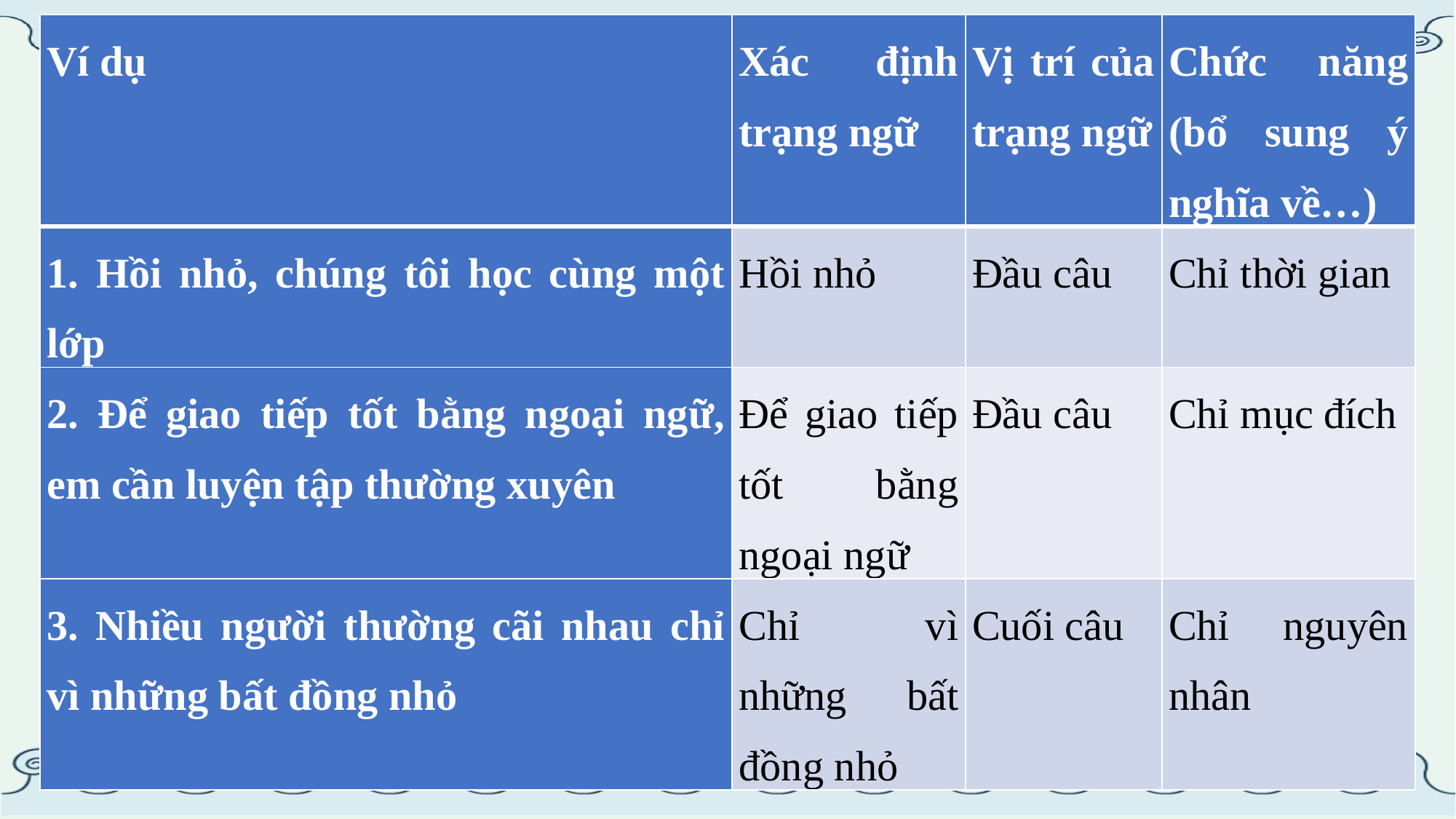

| Ví dụ | Xác định trạng ngữ | Vị trí của trạng ngữ | Chức năng (bổ sung ý nghĩa về…) |
| --- | --- | --- | --- |
| 1. Hồi nhỏ, chúng tôi học cùng một lớp | Hồi nhỏ | Đầu câu | Chỉ thời gian |
| 2. Để giao tiếp tốt bằng ngoại ngữ, em cần luyện tập thường xuyên | Để giao tiếp tốt bằng ngoại ngữ | Đầu câu | Chỉ mục đích |
| 3. Nhiều người thường cãi nhau chỉ vì những bất đồng nhỏ | Chỉ vì những bất đồng nhỏ | Cuối câu | Chỉ nguyên nhân |